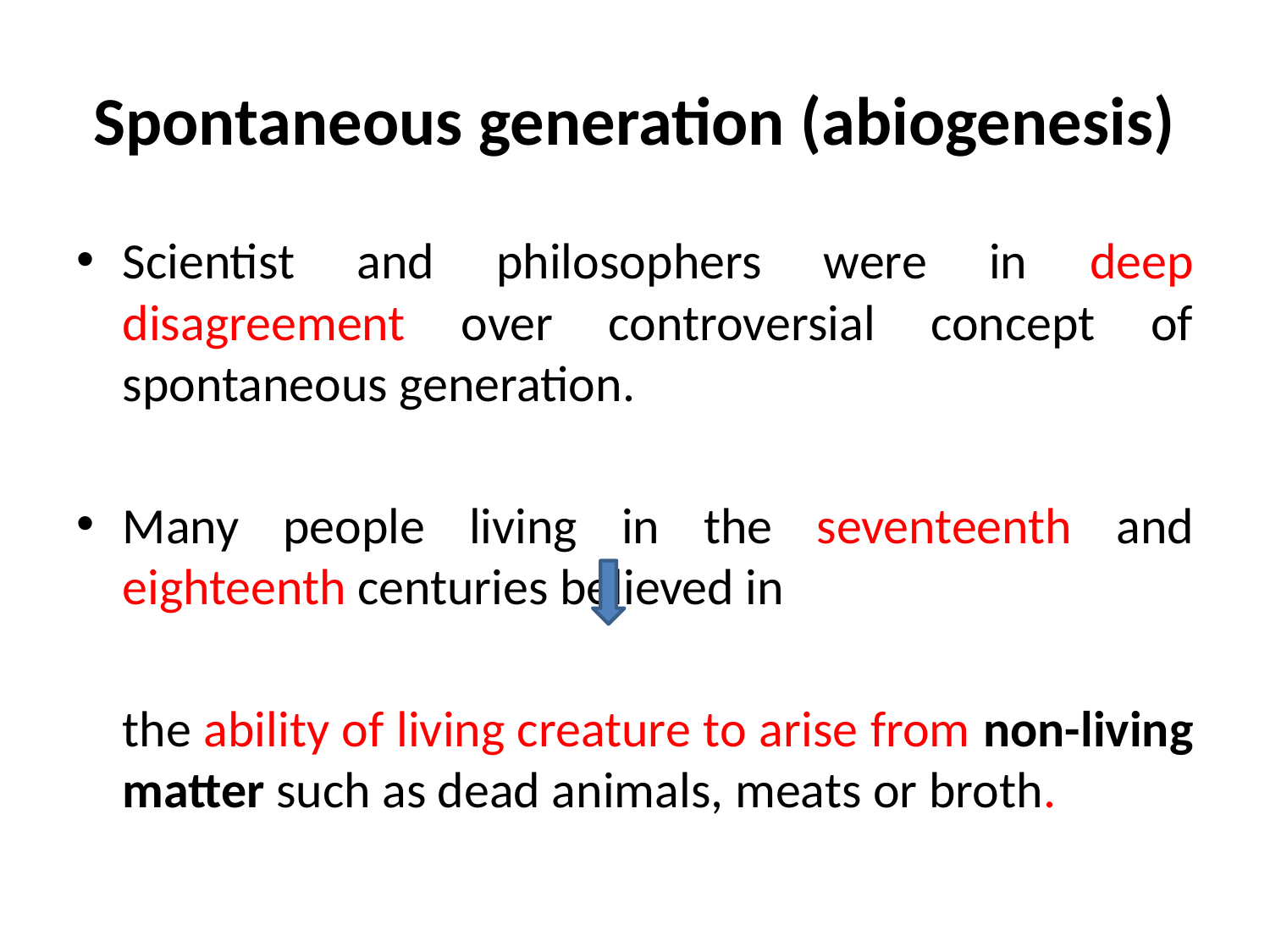

# Spontaneous generation (abiogenesis)
Scientist and philosophers were in deep disagreement over controversial concept of spontaneous generation.

Many people living in the seventeenth and eighteenth centuries believed in

	the ability of living creature to arise from non-living matter such as dead animals, meats or broth.